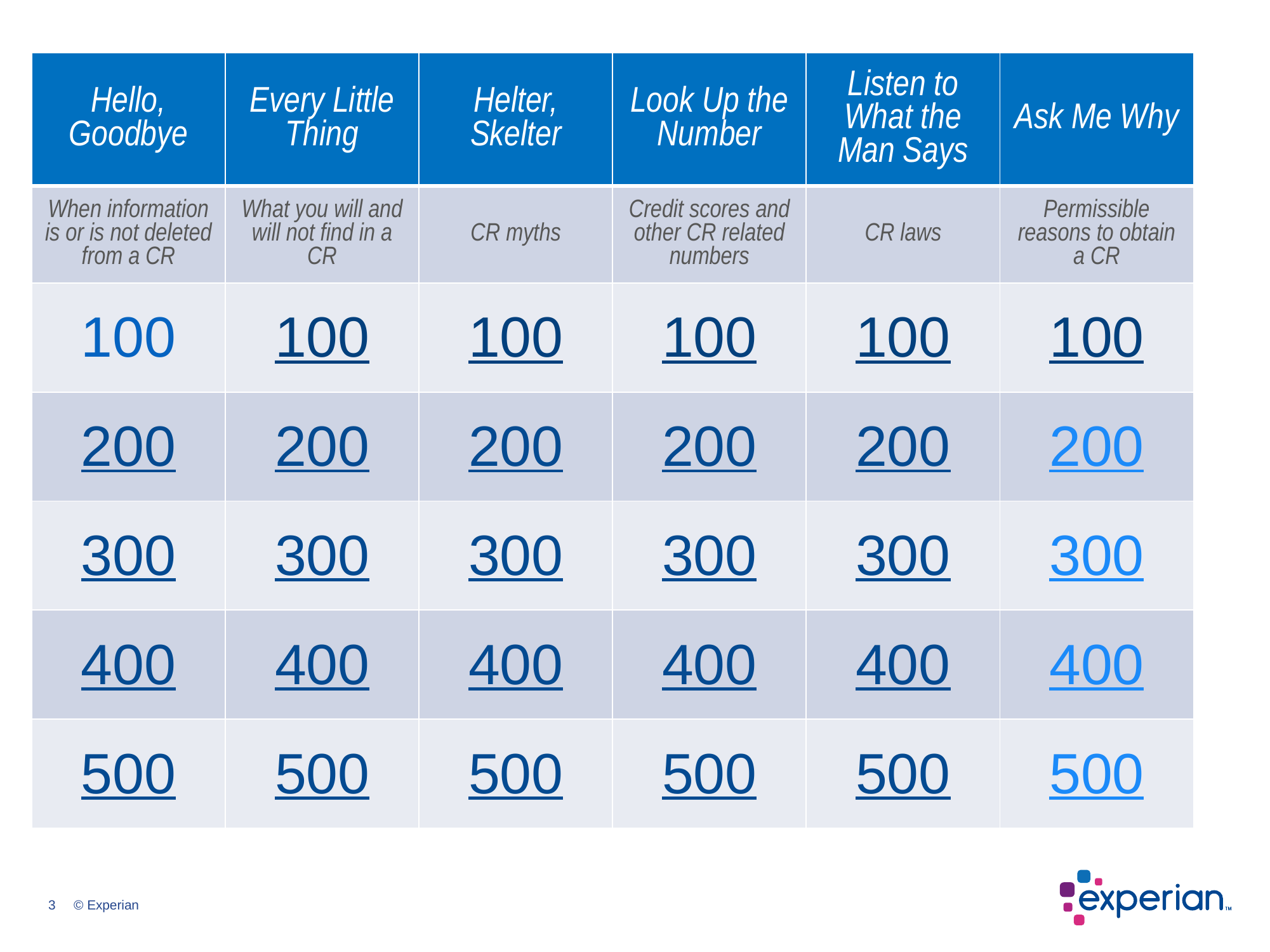

| Hello, Goodbye | Every Little Thing | Helter, Skelter | Look Up the Number | Listen to What the Man Says | Ask Me Why |
| --- | --- | --- | --- | --- | --- |
| When information is or is not deleted from a CR | What you will and will not find in a CR | CR myths | Credit scores and other CR related numbers | CR laws | Permissible reasons to obtain a CR |
| 100 | 100 | 100 | 100 | 100 | 100 |
| 200 | 200 | 200 | 200 | 200 | 200 |
| 300 | 300 | 300 | 300 | 300 | 300 |
| 400 | 400 | 400 | 400 | 400 | 400 |
| 500 | 500 | 500 | 500 | 500 | 500 |